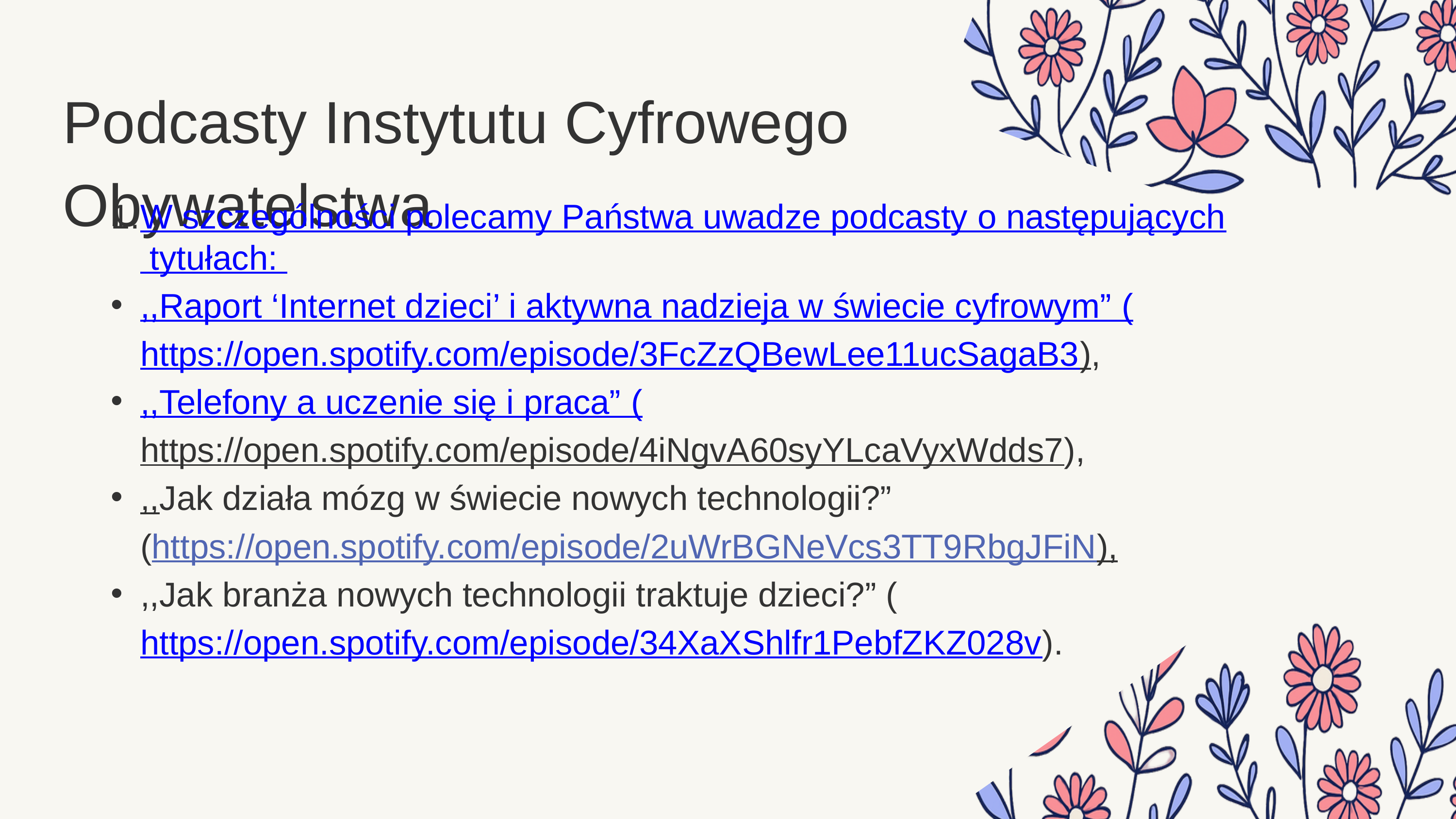

Podcasty Instytutu Cyfrowego Obywatelstwa
W szczególności polecamy Państwa uwadze podcasty o następujących tytułach:
,,Raport ‘Internet dzieci’ i aktywna nadzieja w świecie cyfrowym” (https://open.spotify.com/episode/3FcZzQBewLee11ucSagaB3),
,,Telefony a uczenie się i praca” (https://open.spotify.com/episode/4iNgvA60syYLcaVyxWdds7),
,,Jak działa mózg w świecie nowych technologii?” (https://open.spotify.com/episode/2uWrBGNeVcs3TT9RbgJFiN),
,,Jak branża nowych technologii traktuje dzieci?” (https://open.spotify.com/episode/34XaXShlfr1PebfZKZ028v).